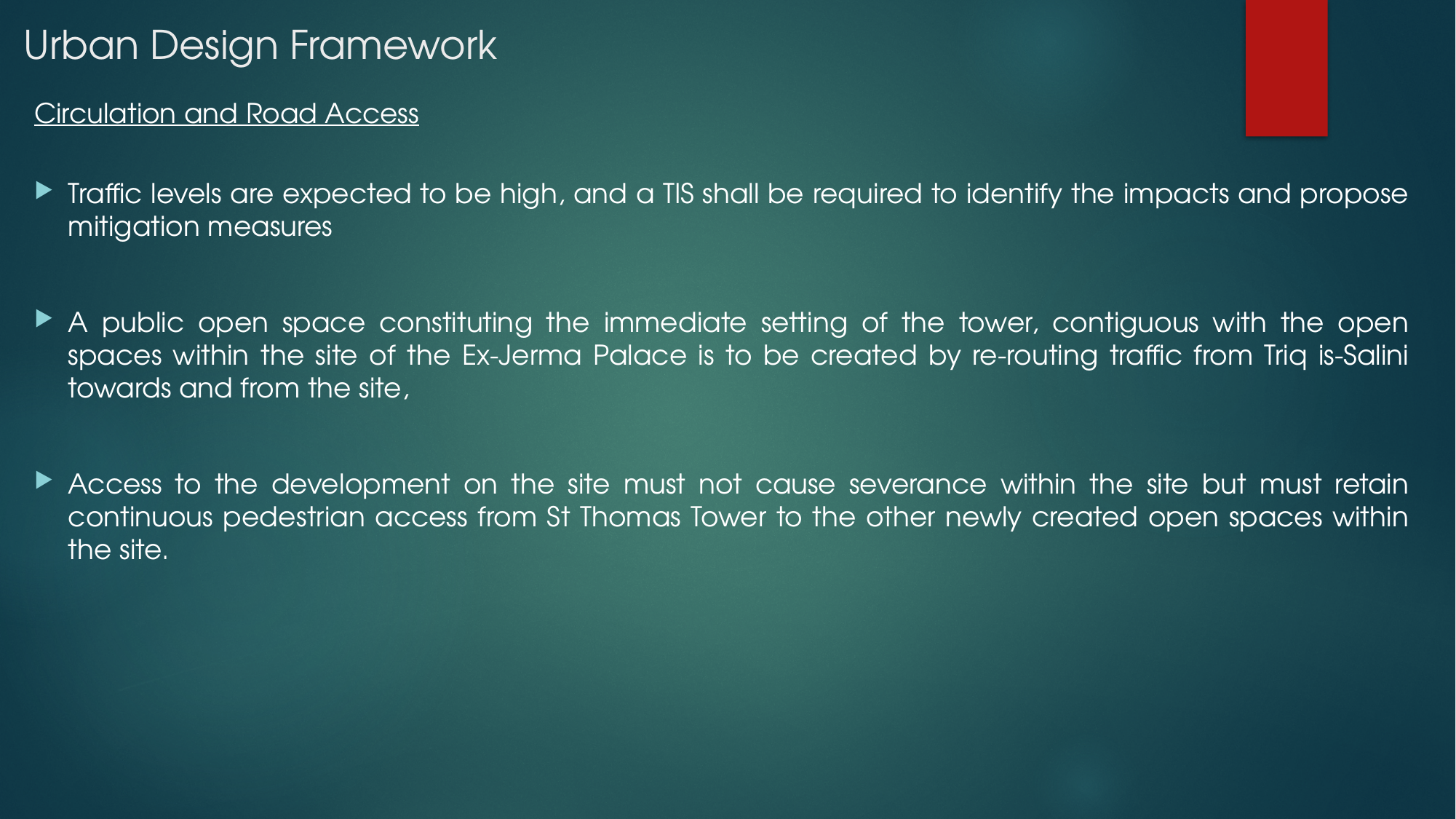

Urban Design Framework

Circulation and Road Access

Traffic levels are expected to be high, and a TIS shall be required to identify the impacts and propose mitigation measures

A public open space constituting the immediate setting of the tower, contiguous with the open spaces within the site of the Ex-Jerma Palace is to be created by re-routing traffic from Triq is-Salini towards and from the site,

Access to the development on the site must not cause severance within the site but must retain continuous pedestrian access from St Thomas Tower to the other newly created open spaces within the site.